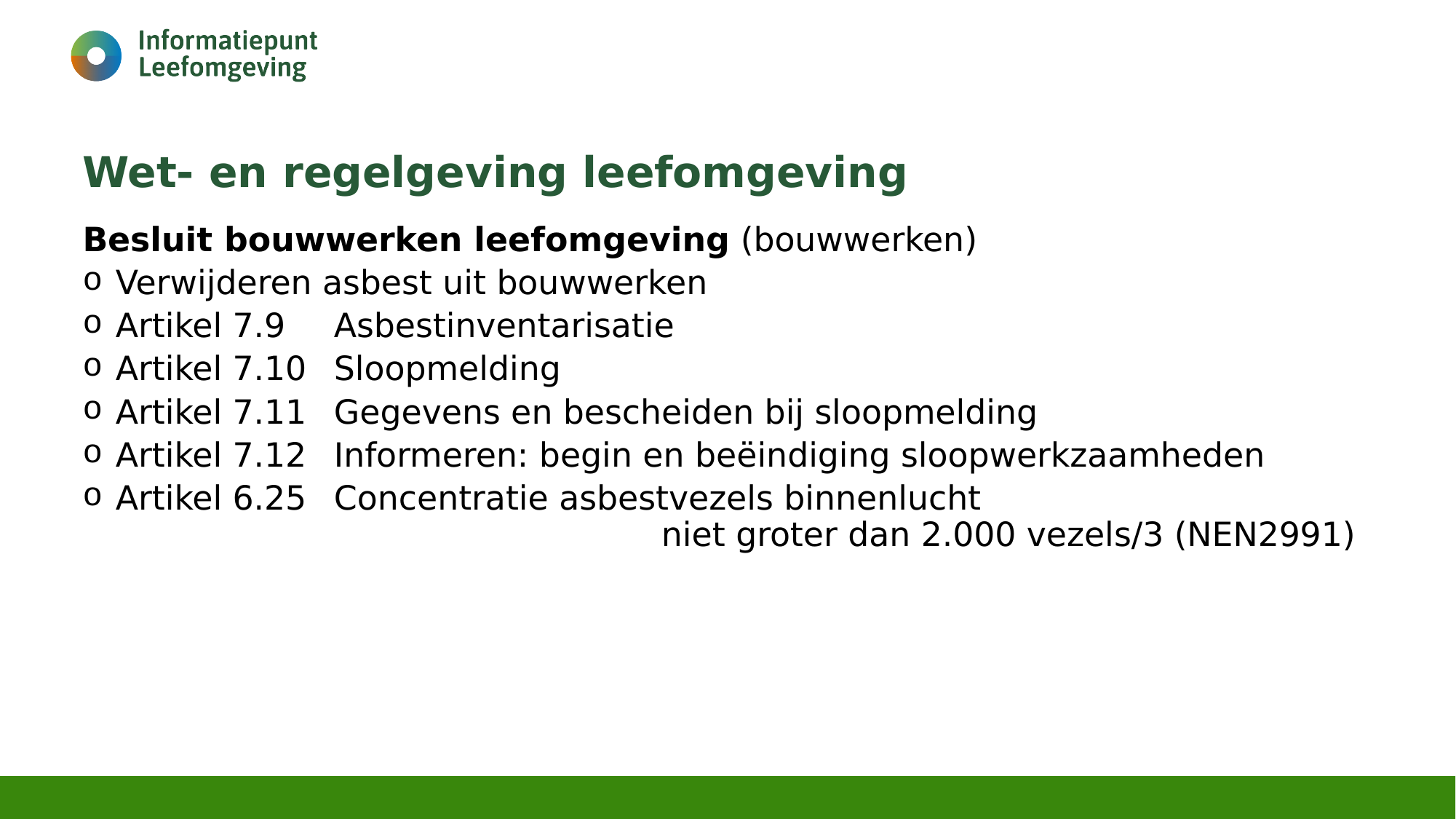

# Wet- en regelgeving leefomgeving
Besluit bouwwerken leefomgeving (bouwwerken)
Verwijderen asbest uit bouwwerken
Artikel 7.9   	Asbestinventarisatie
Artikel 7.10 	Sloopmelding
Artikel 7.11 	Gegevens en bescheiden bij sloopmelding
Artikel 7.12 	Informeren: begin en beëindiging sloopwerkzaamheden
Artikel 6.25	Concentratie asbestvezels binnenlucht
					niet groter dan 2.000 vezels/3 (NEN2991)